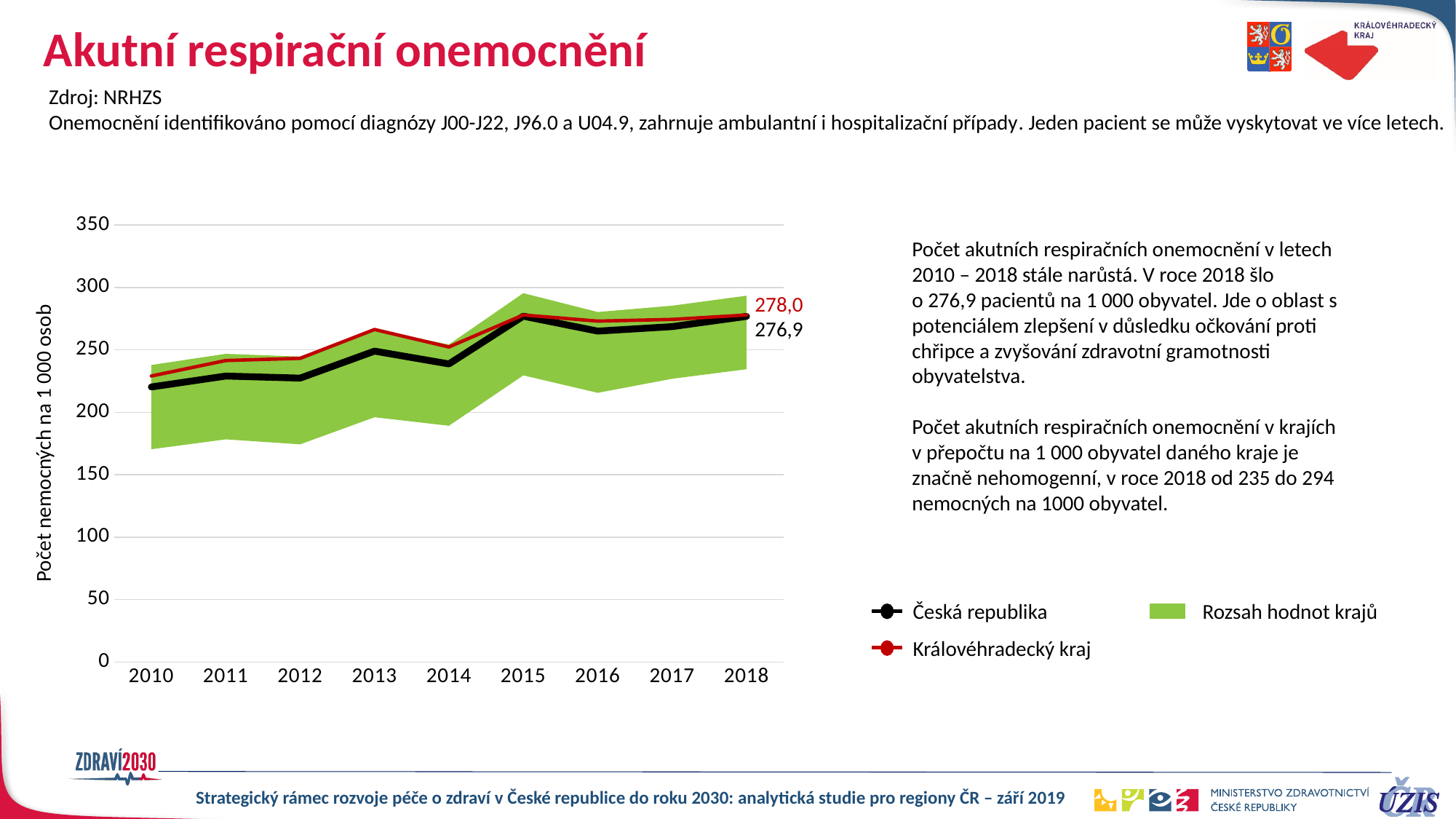

# Akutní respirační onemocnění
Zdroj: NRHZS
Onemocnění identifikováno pomocí diagnózy J00-J22, J96.0 a U04.9, zahrnuje ambulantní i hospitalizační případy. Jeden pacient se může vyskytovat ve více letech.

### Chart

| Category | minimum | maximum | Česká republika | HKK |
|---|---|---|---|---|
| 2010 | 170.4381068789639 | 67.44763029377995 | 220.29424620340285 | 229.06894511235873 |
| 2011 | 178.35127290219063 | 68.49304687340543 | 229.0478353520049 | 241.48001082934752 |
| 2012 | 174.37947131087924 | 70.271027975854 | 227.40593414243367 | 243.24314554754287 |
| 2013 | 196.04384067721156 | 70.30920875825933 | 249.03101300681712 | 266.3530494354709 |
| 2014 | 189.24903294651193 | 65.07384644215495 | 238.7482953330249 | 252.32813151360267 |
| 2015 | 229.61012508961292 | 65.81858310161547 | 277.028935566562 | 277.992635187839 |
| 2016 | 215.60825650736422 | 64.72028196011865 | 265.040769372598 | 273.03751789352606 |
| 2017 | 226.88158970098547 | 58.50394540775156 | 268.63733088714264 | 274.40419135587314 |
| 2018 | 234.50903364546116 | 58.90315548831069 | 276.85422103189876 | 277.9595705735371 |
Počet akutních respiračních onemocnění v letech
2010 – 2018 stále narůstá. V roce 2018 šlo
o 276,9 pacientů na 1 000 obyvatel. Jde o oblast s potenciálem zlepšení v důsledku očkování proti chřipce a zvyšování zdravotní gramotnosti obyvatelstva.

Počet akutních respiračních onemocnění v krajích v přepočtu na 1 000 obyvatel daného kraje je značně nehomogenní, v roce 2018 od 235 do 294 nemocných na 1000 obyvatel.
278,0
276,9
Počet nemocných na 1 000 osob
Česká republika
Rozsah hodnot krajů

Královéhradecký kraj